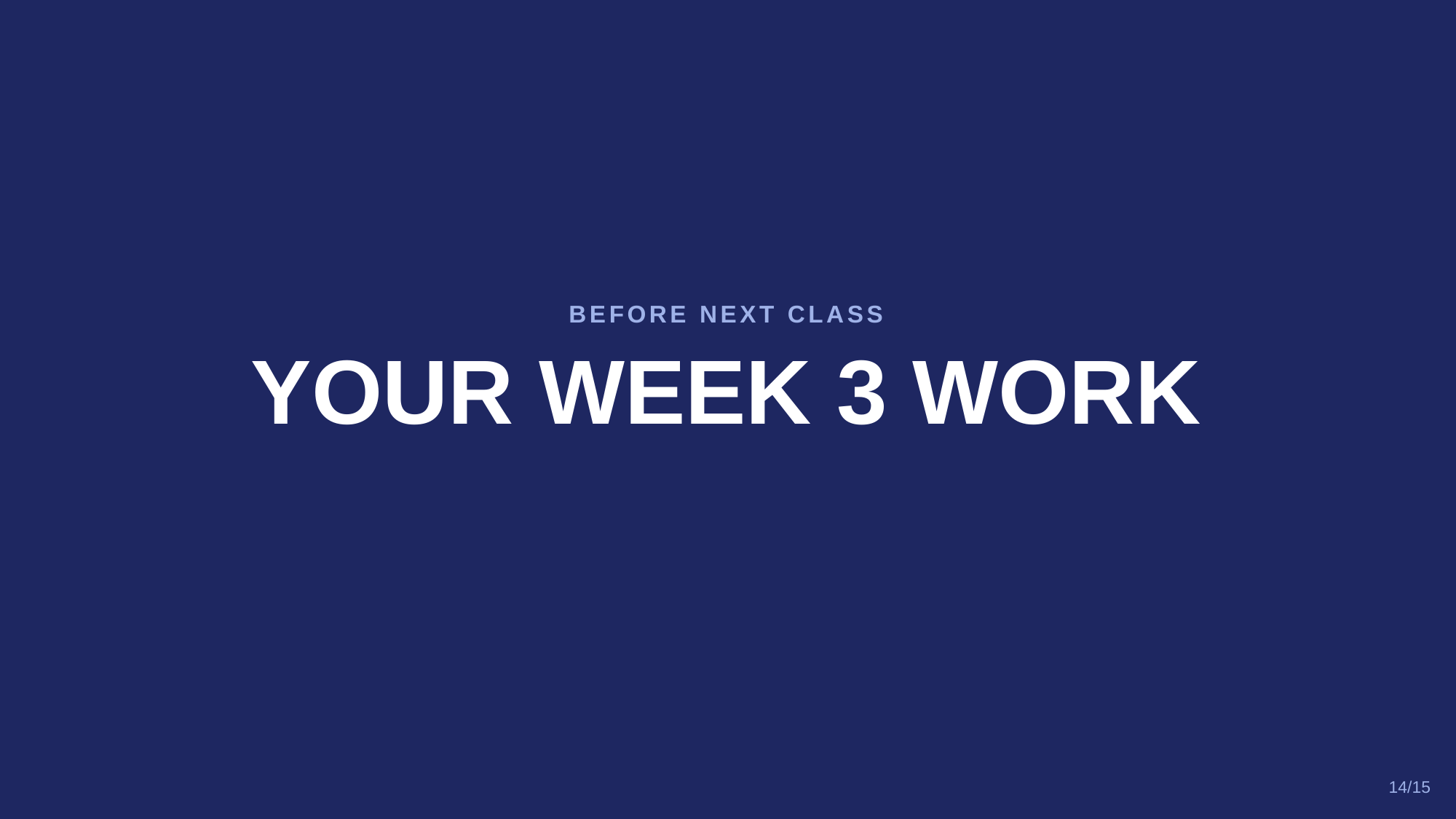

BEFORE NEXT CLASS
YOUR WEEK 3 WORK
14/15